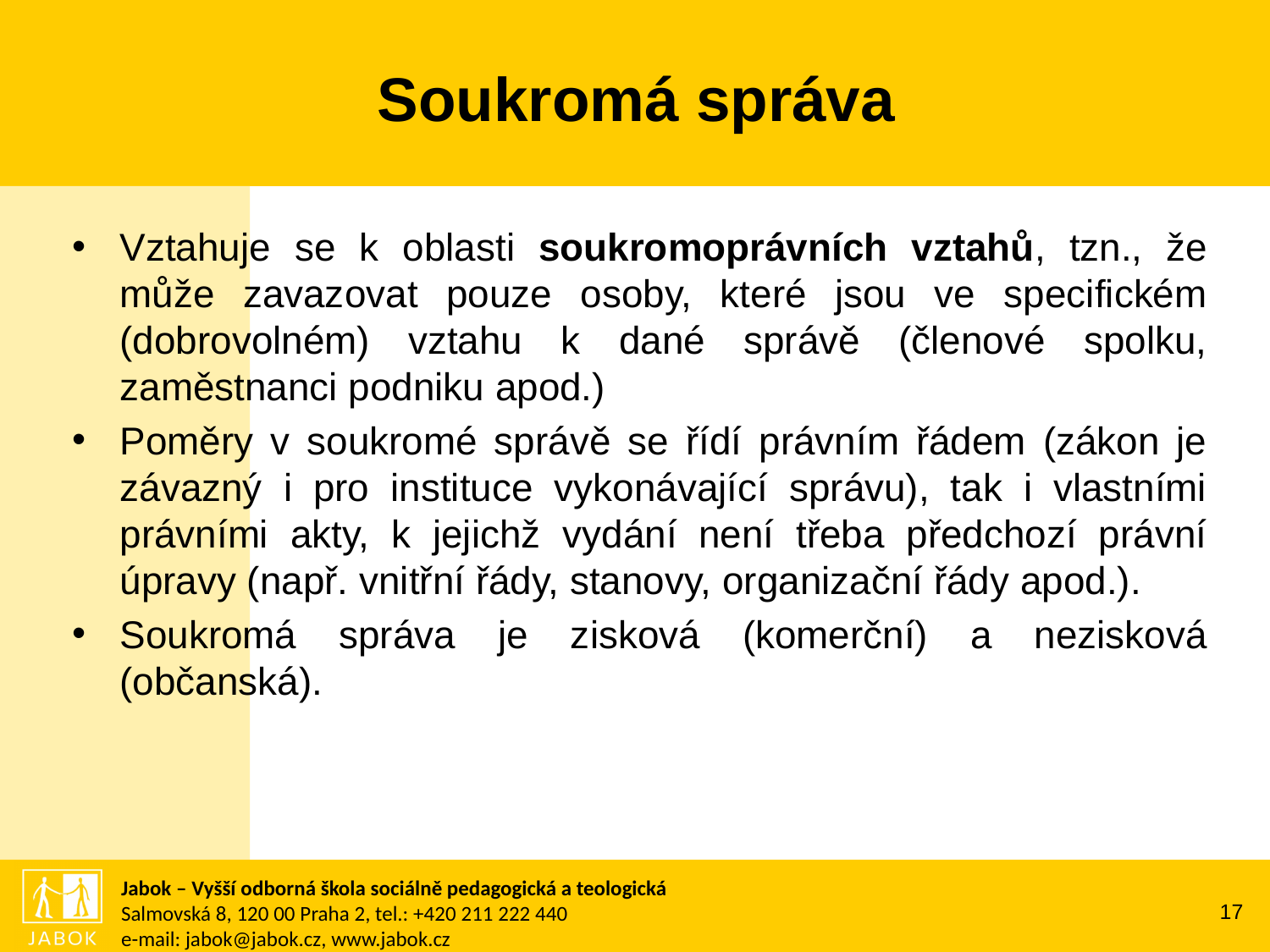

# Soukromá správa
Vztahuje se k oblasti soukromoprávních vztahů, tzn., že může zavazovat pouze osoby, které jsou ve specifickém (dobrovolném) vztahu k dané správě (členové spolku, zaměstnanci podniku apod.)
Poměry v soukromé správě se řídí právním řádem (zákon je závazný i pro instituce vykonávající správu), tak i vlastními právními akty, k jejichž vydání není třeba předchozí právní úpravy (např. vnitřní řády, stanovy, organizační řády apod.).
Soukromá správa je zisková (komerční) a nezisková (občanská).